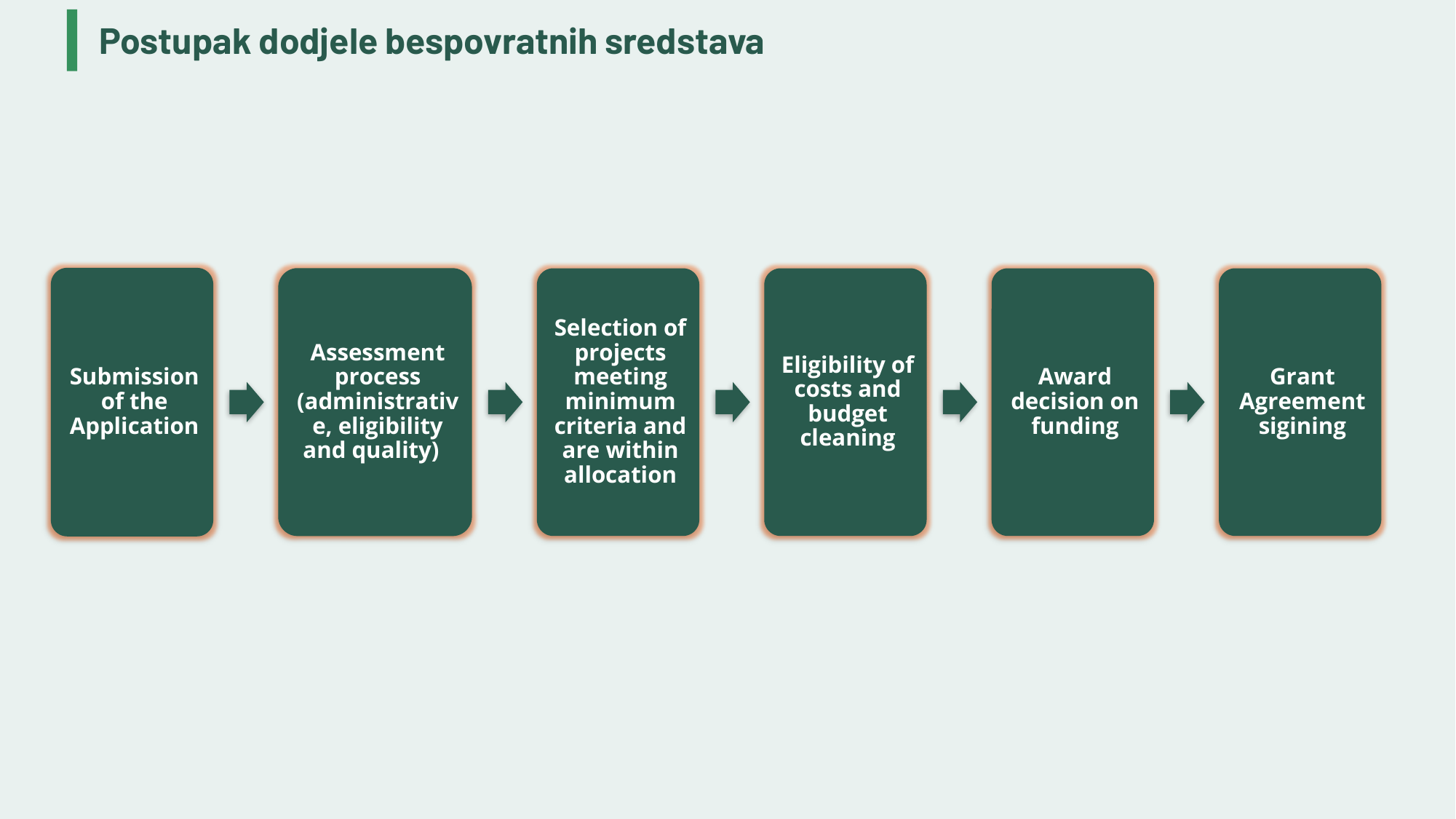

# Postupak dodjele bespovratnih sredstava

Submission of the Application

Assessment process (administrative, eligibility and quality))

Selection of projects meeting minimum criteria and are within allocation

Eligibility of costs and budget cleaning

Award decision on funding

Grant Agreement sigining